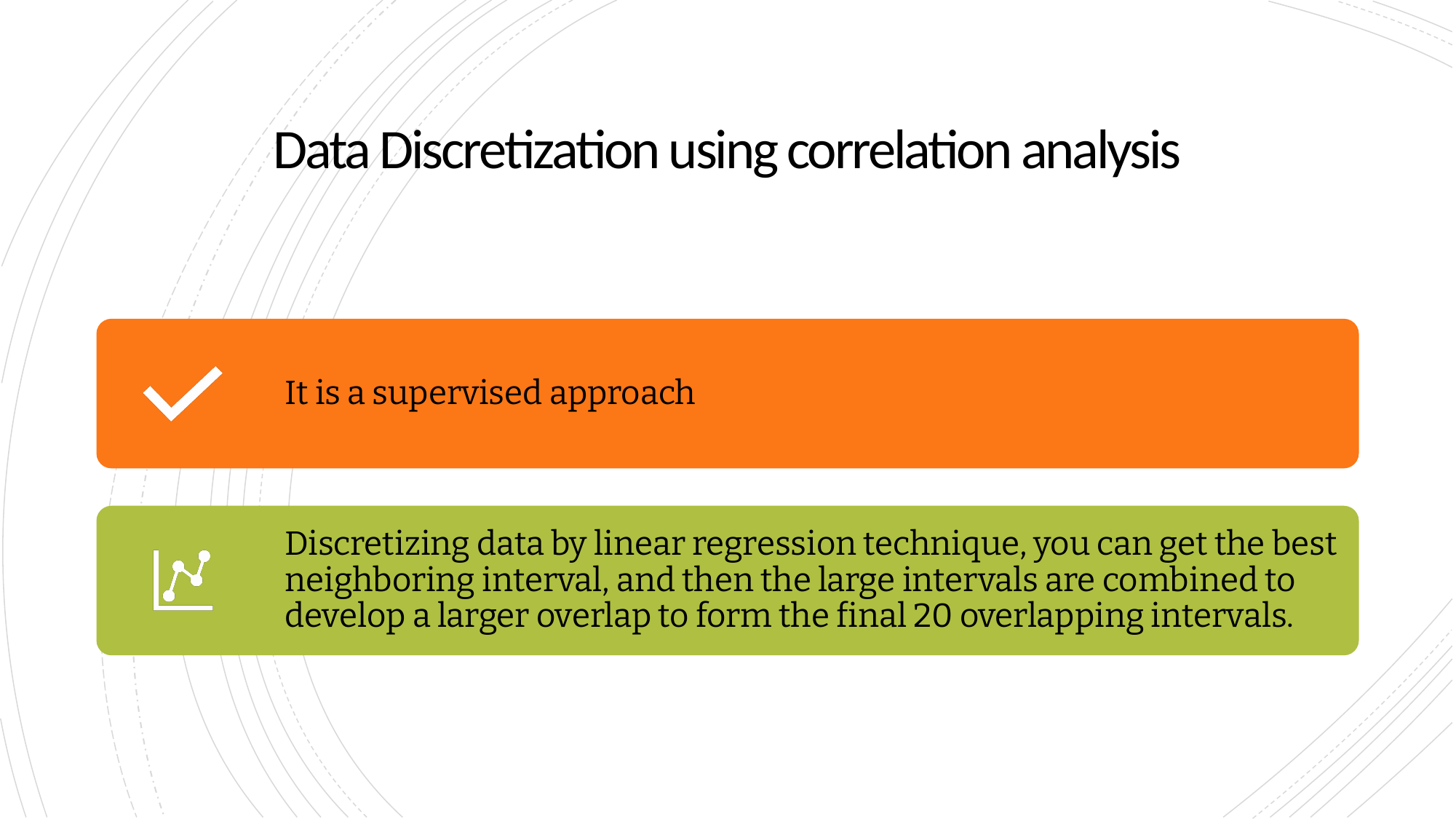

# Data Discretization using correlation analysis

It is a supervised approach
Discretizing data by linear regression technique, you can get the best neighboring interval, and then the large intervals are combined to develop a larger overlap to form the final 20 overlapping intervals.